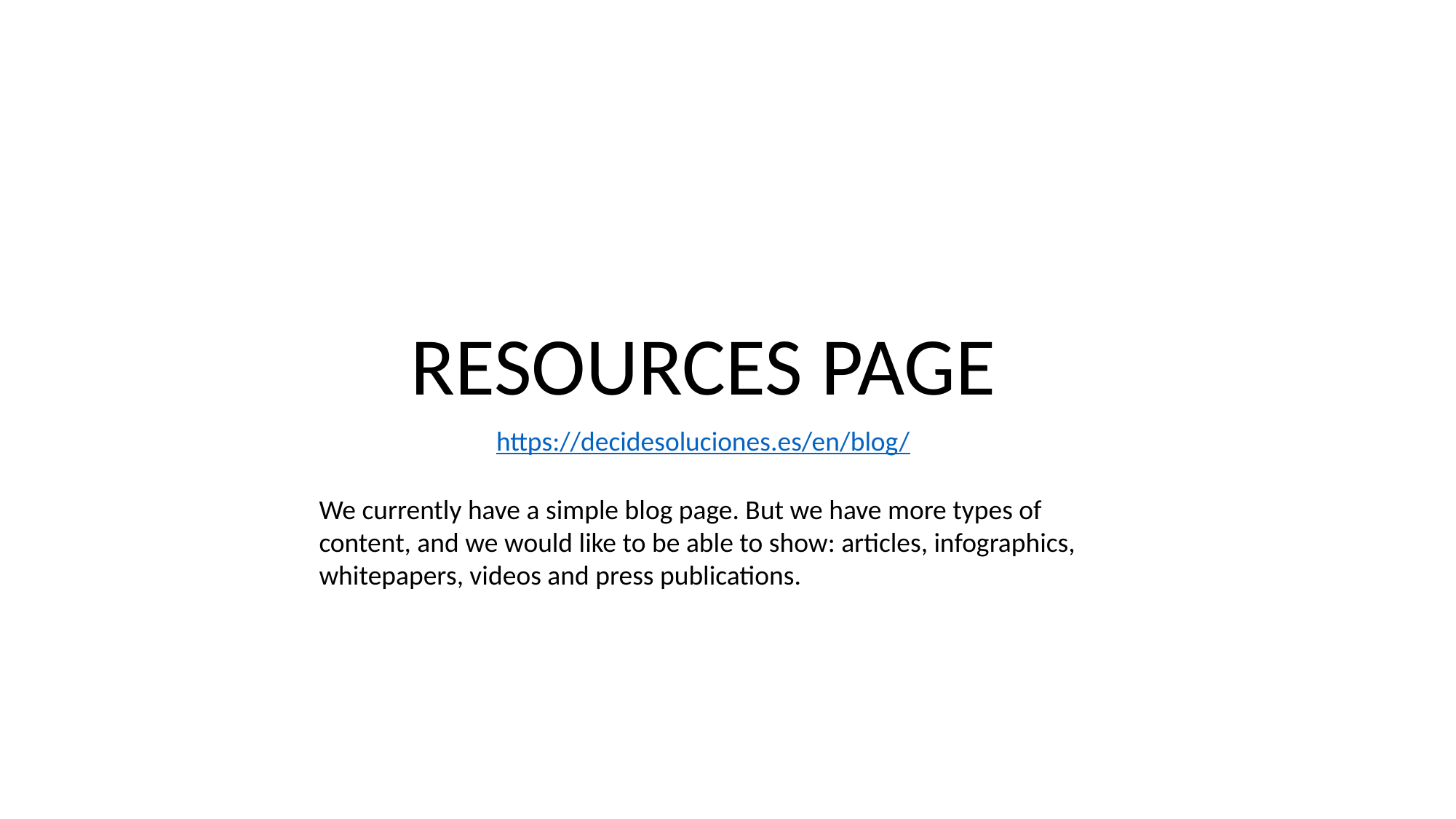

RESOURCES PAGE
https://decidesoluciones.es/en/blog/
We currently have a simple blog page. But we have more types of content, and we would like to be able to show: articles, infographics, whitepapers, videos and press publications.